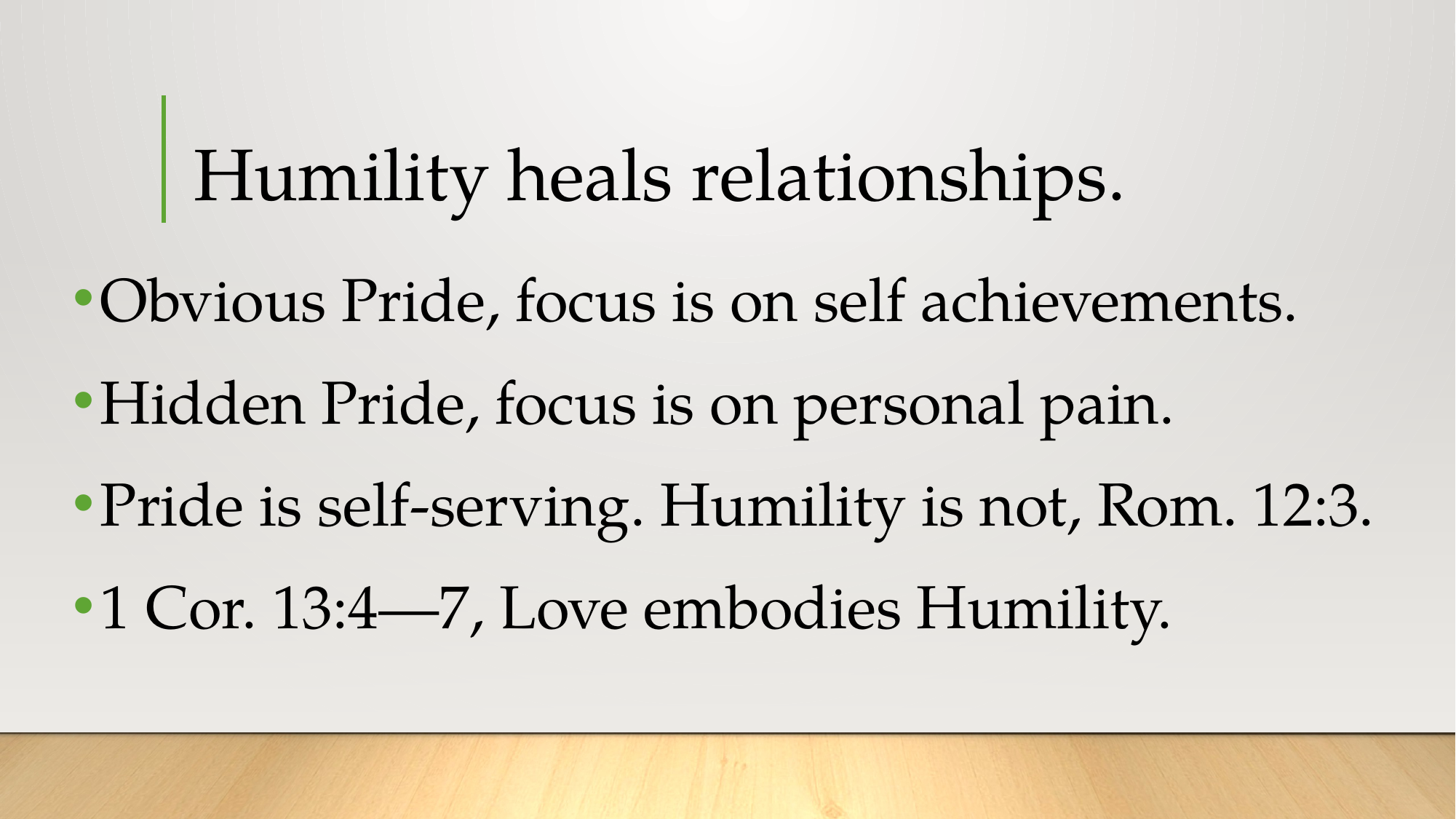

# Humility heals relationships.
Obvious Pride, focus is on self achievements.
Hidden Pride, focus is on personal pain.
Pride is self-serving. Humility is not, Rom. 12:3.
1 Cor. 13:4—7, Love embodies Humility.